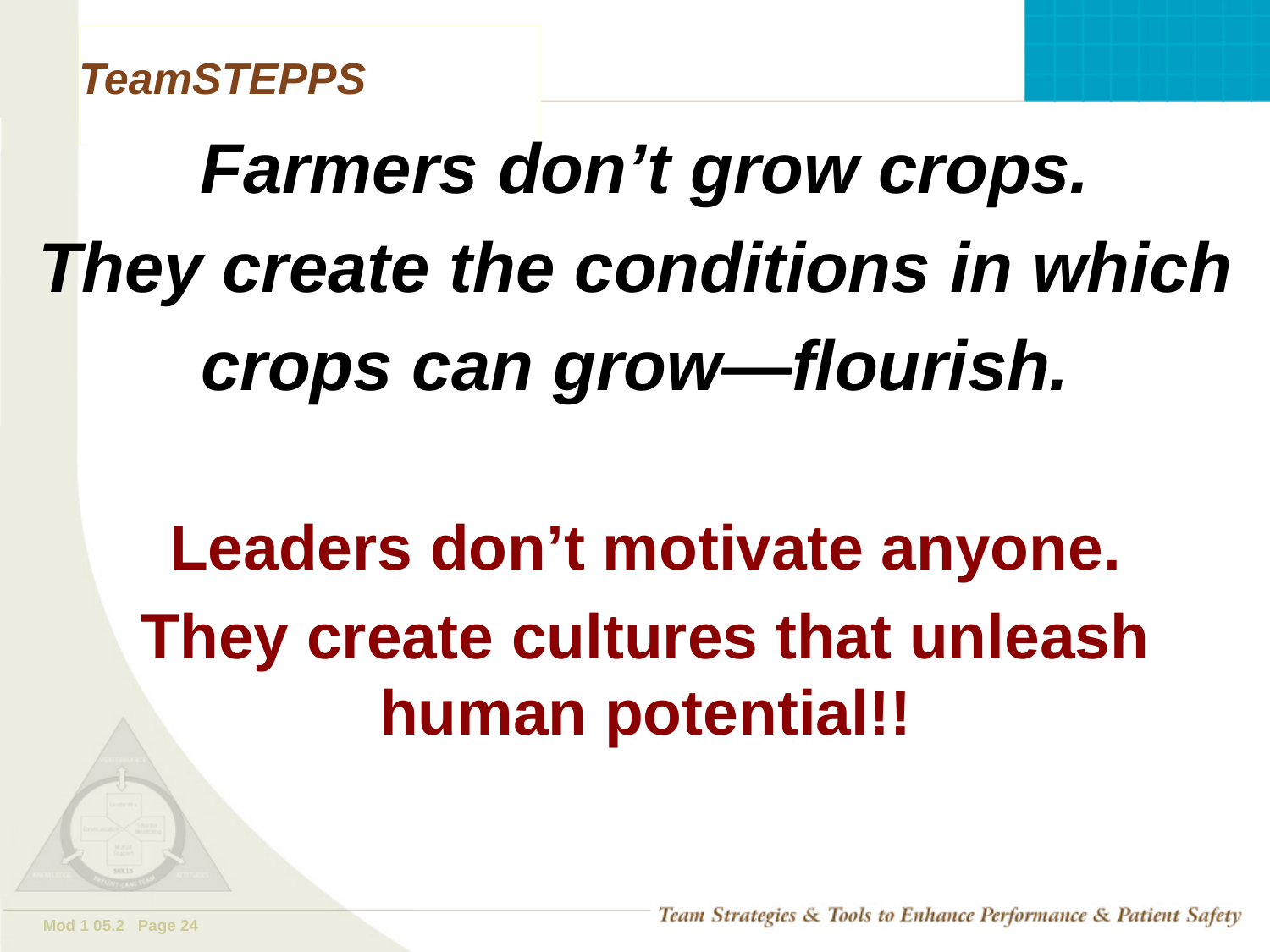

Farmers don’t grow crops.
They create the conditions in which
crops can grow—flourish.

Leaders don’t motivate anyone.
They create cultures that unleash human potential!!